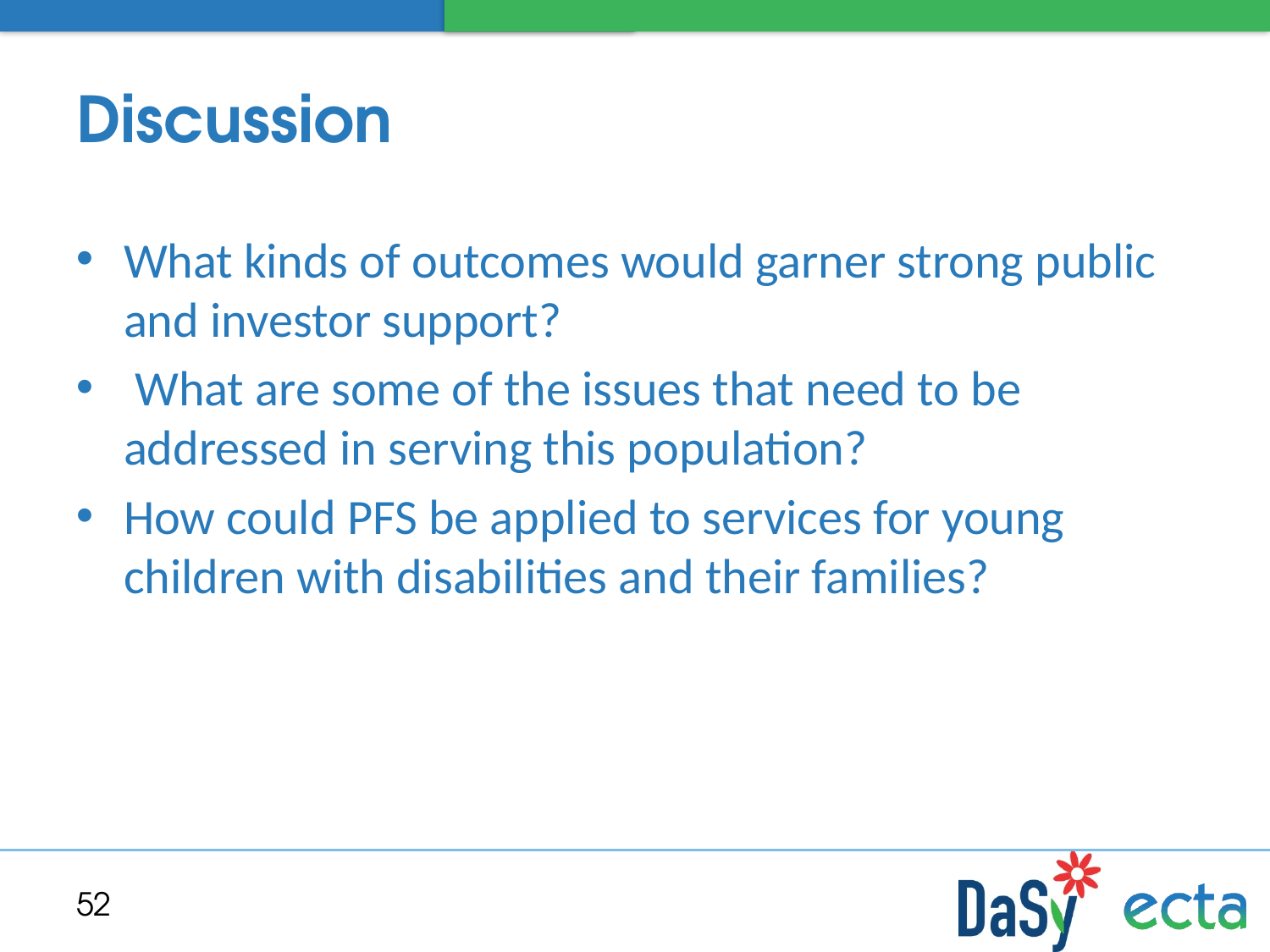

# Discussion
What kinds of outcomes would garner strong public and investor support?
 What are some of the issues that need to be addressed in serving this population?
How could PFS be applied to services for young children with disabilities and their families?
52